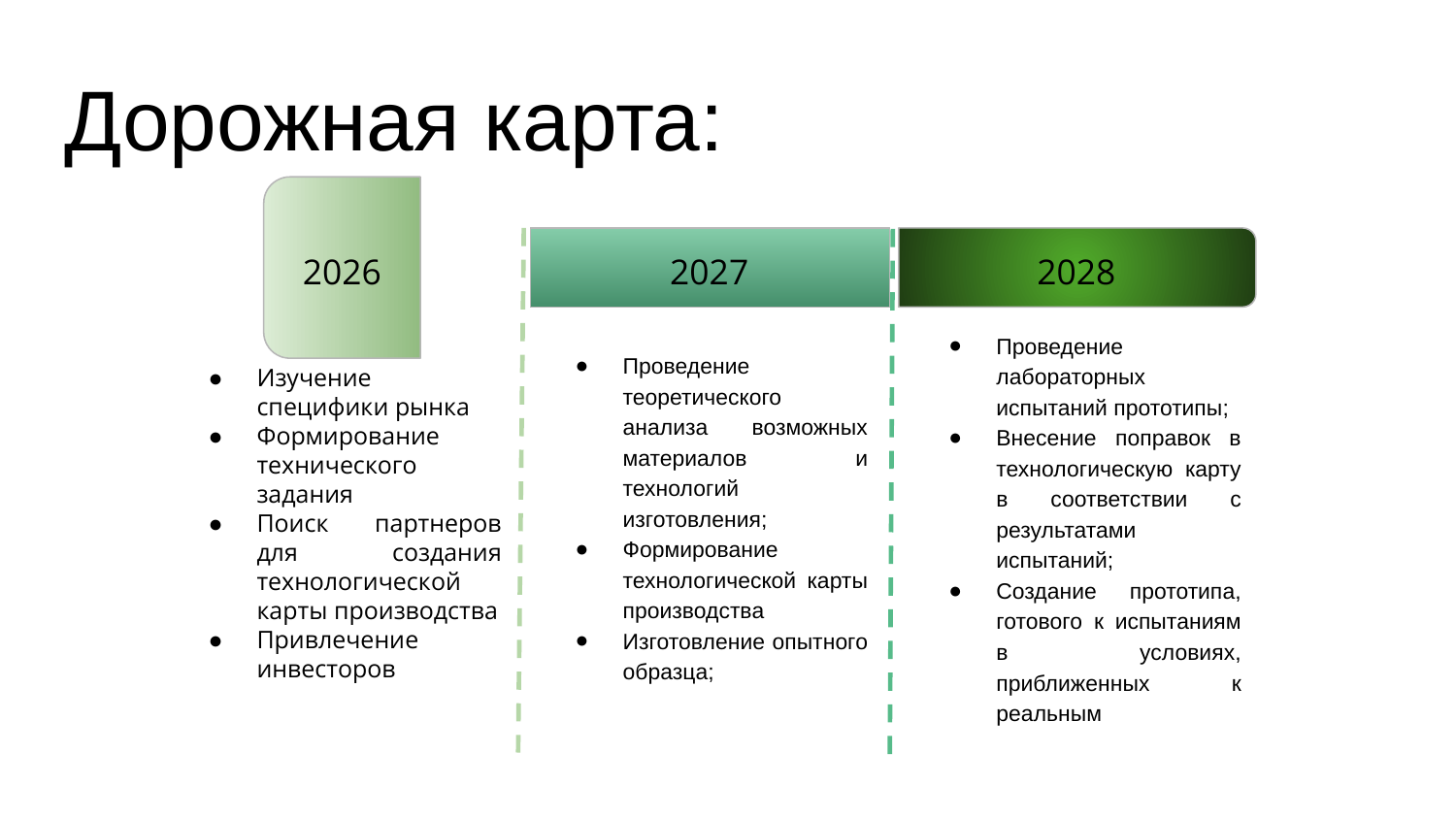

# Дорожная карта:

2026
2027
2028
Изучение специфики рынка
Формирование технического задания
Поиск партнеров для создания технологической карты производства
Привлечение инвесторов
Проведение теоретического анализа возможных материалов и технологий изготовления;
Формирование технологической карты производства
Изготовление опытного образца;

Проведение лабораторных испытаний прототипы;
Внесение поправок в технологическую карту в соответствии с результатами испытаний;
Создание прототипа, готового к испытаниям в условиях, приближенных к реальным